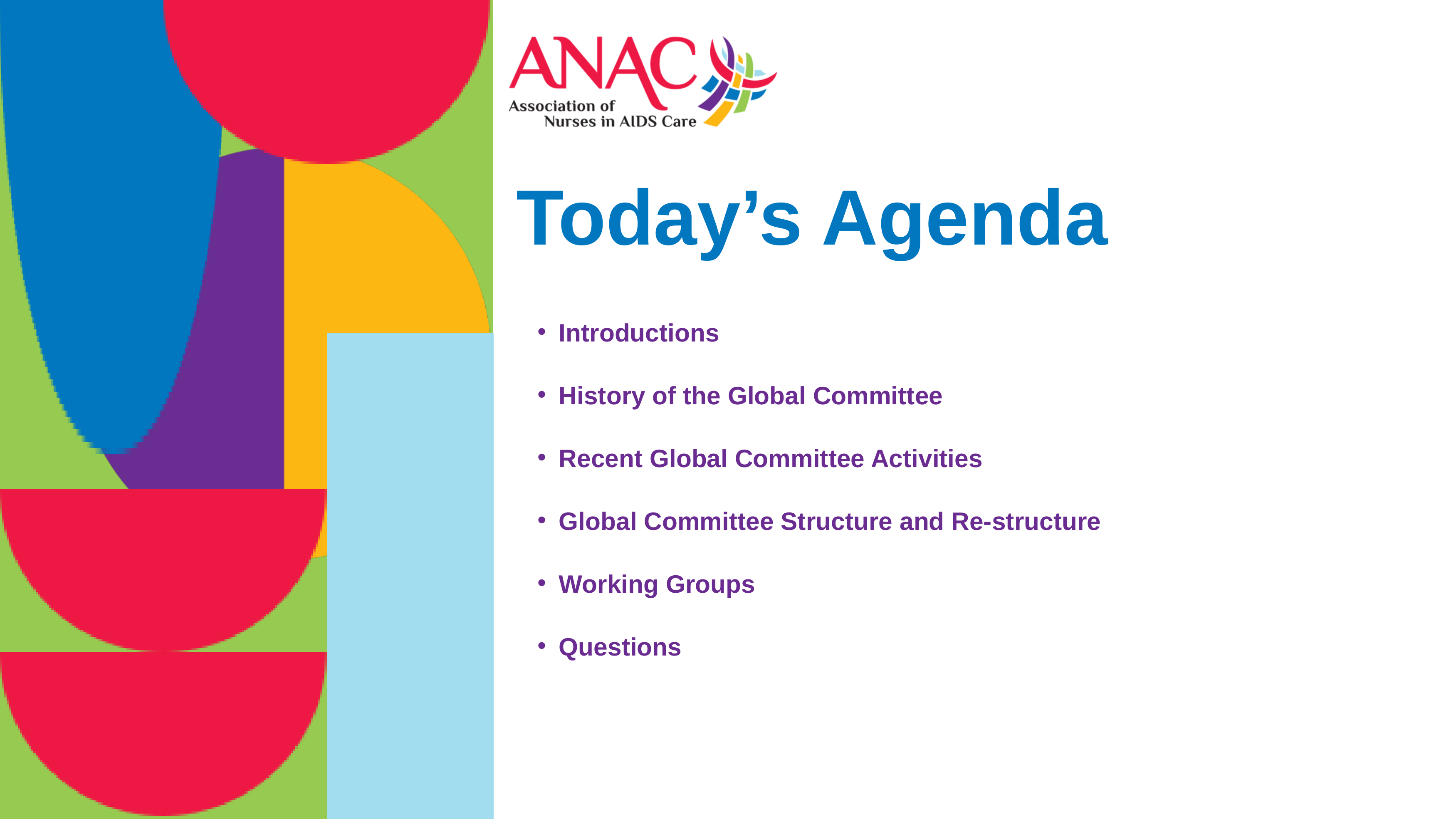

Today’s Agenda
Introductions
History of the Global Committee
Recent Global Committee Activities
Global Committee Structure and Re-structure
Working Groups
Questions